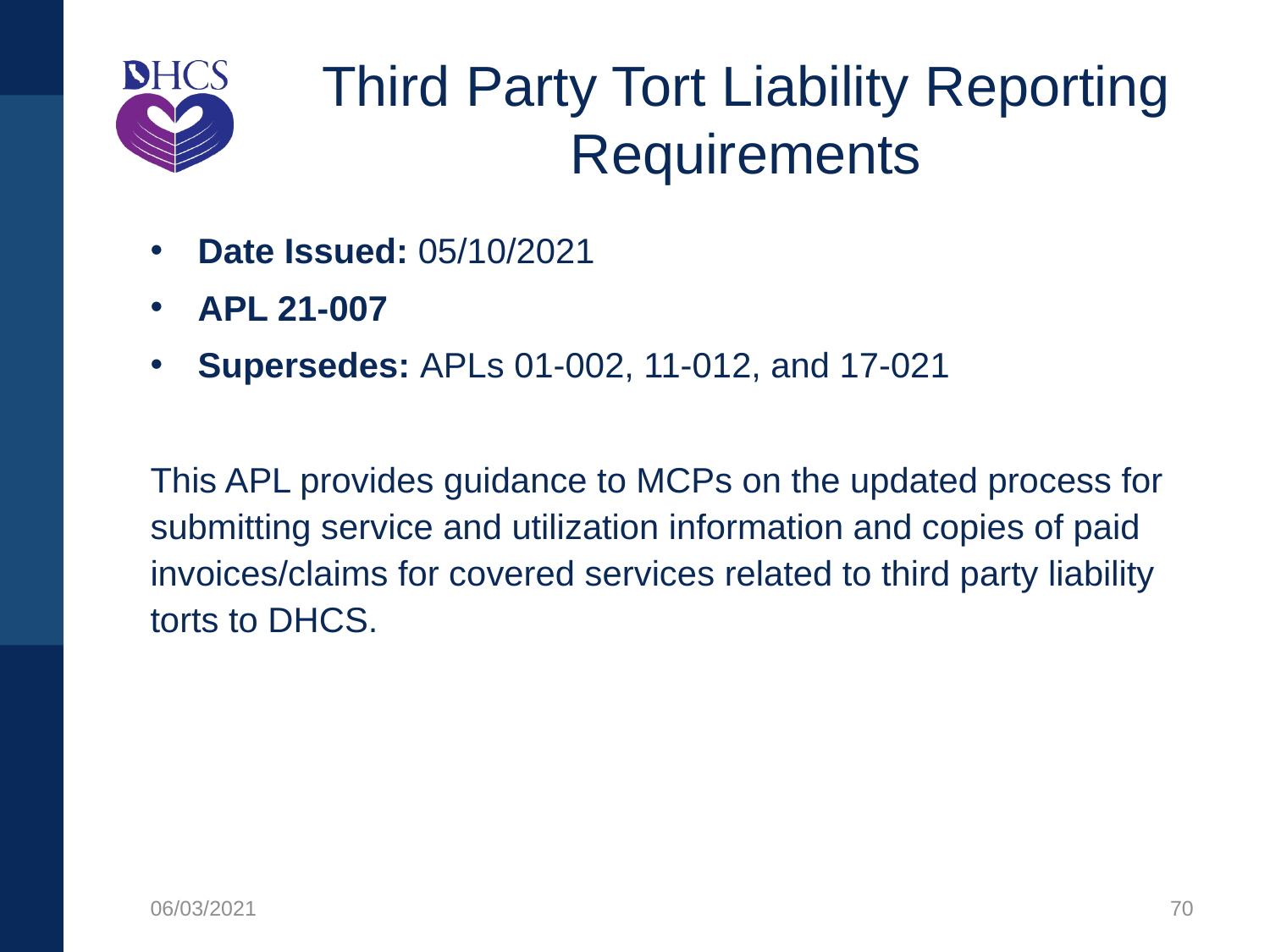

# Third Party Tort Liability Reporting Requirements
Date Issued: 05/10/2021
APL 21-007
Supersedes: APLs 01-002, 11-012, and 17-021

This APL provides guidance to MCPs on the updated process for submitting service and utilization information and copies of paid invoices/claims for covered services related to third party liability torts to DHCS.
06/03/2021
70